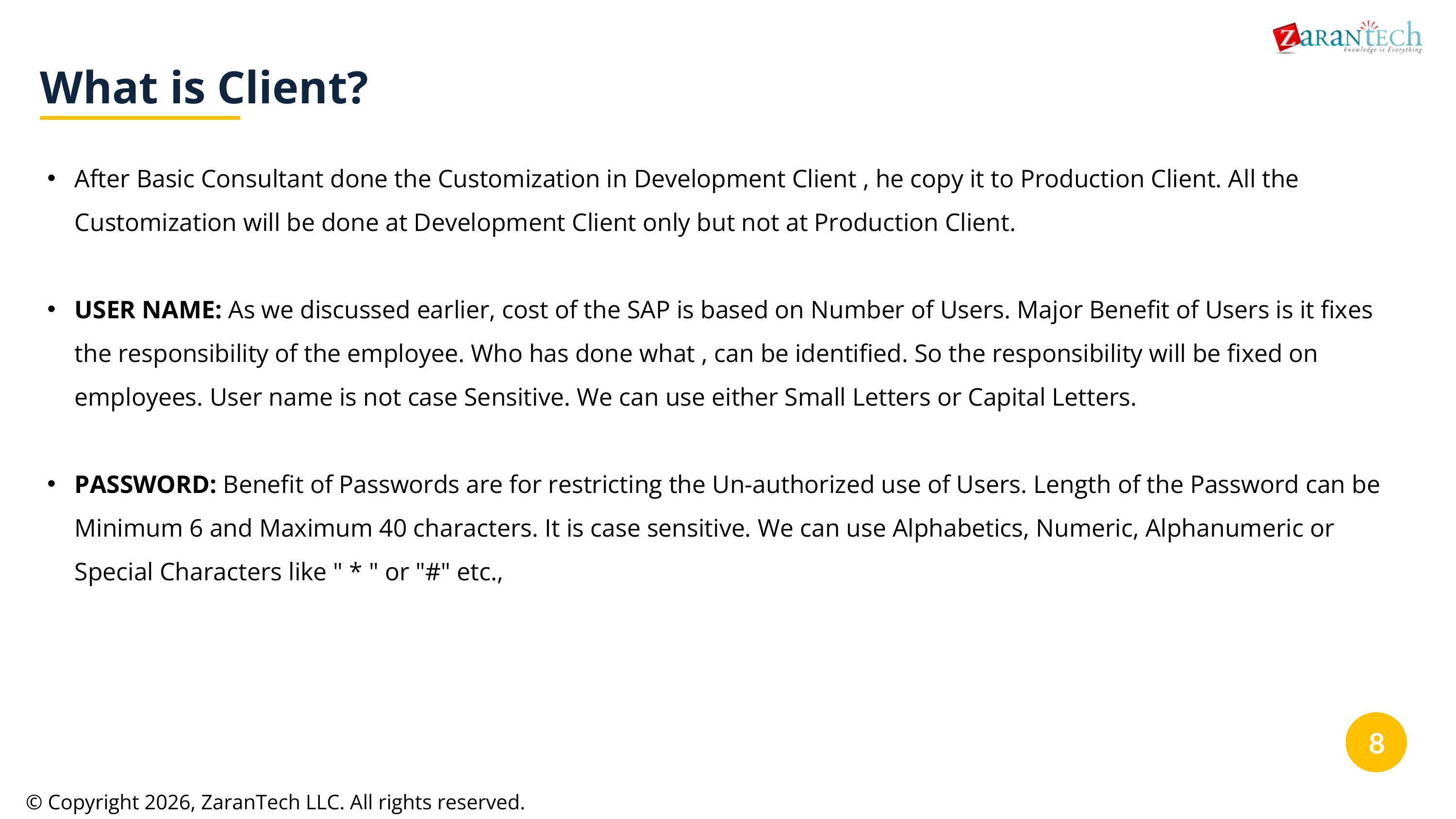

What is Client?

After Basic Consultant done the Customization in Development Client , he copy it to Production Client. All the Customization will be done at Development Client only but not at Production Client.

USER NAME: As we discussed earlier, cost of the SAP is based on Number of Users. Major Benefit of Users is it fixes the responsibility of the employee. Who has done what , can be identified. So the responsibility will be fixed on employees. User name is not case Sensitive. We can use either Small Letters or Capital Letters.

PASSWORD: Benefit of Passwords are for restricting the Un-authorized use of Users. Length of the Password can be Minimum 6 and Maximum 40 characters. It is case sensitive. We can use Alphabetics, Numeric, Alphanumeric or Special Characters like " * " or "#" etc.,
8
© Copyright 2026, ZaranTech LLC. All rights reserved.